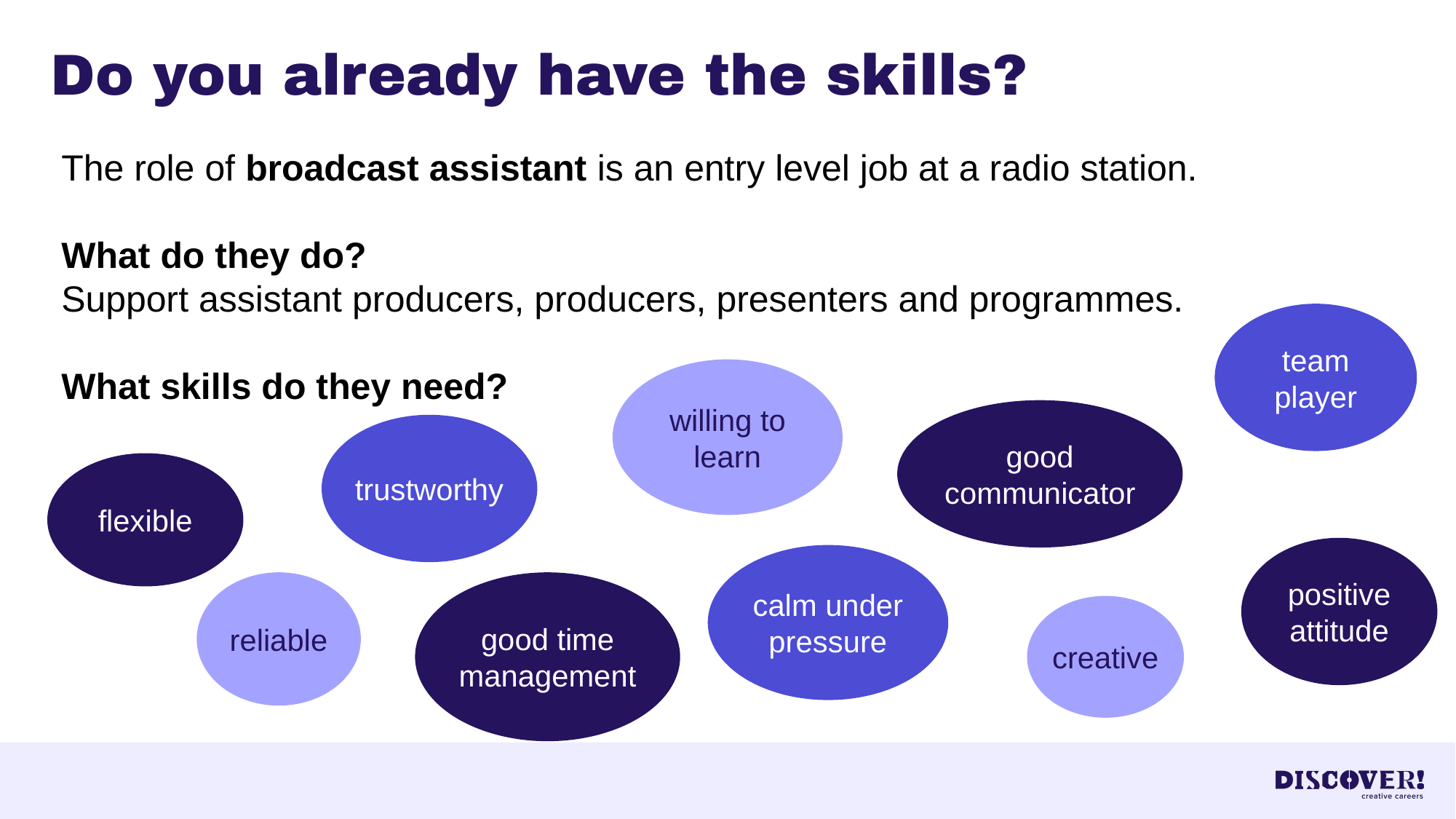

# Do you already have the skills?
The role of broadcast assistant is an entry level job at a radio station.

What do they do?
Support assistant producers, producers, presenters and programmes.

What skills do they need?
team player
willing to learn
good communicator
trustworthy
flexible
positive attitude
calm under pressure
reliable
good time management
creative